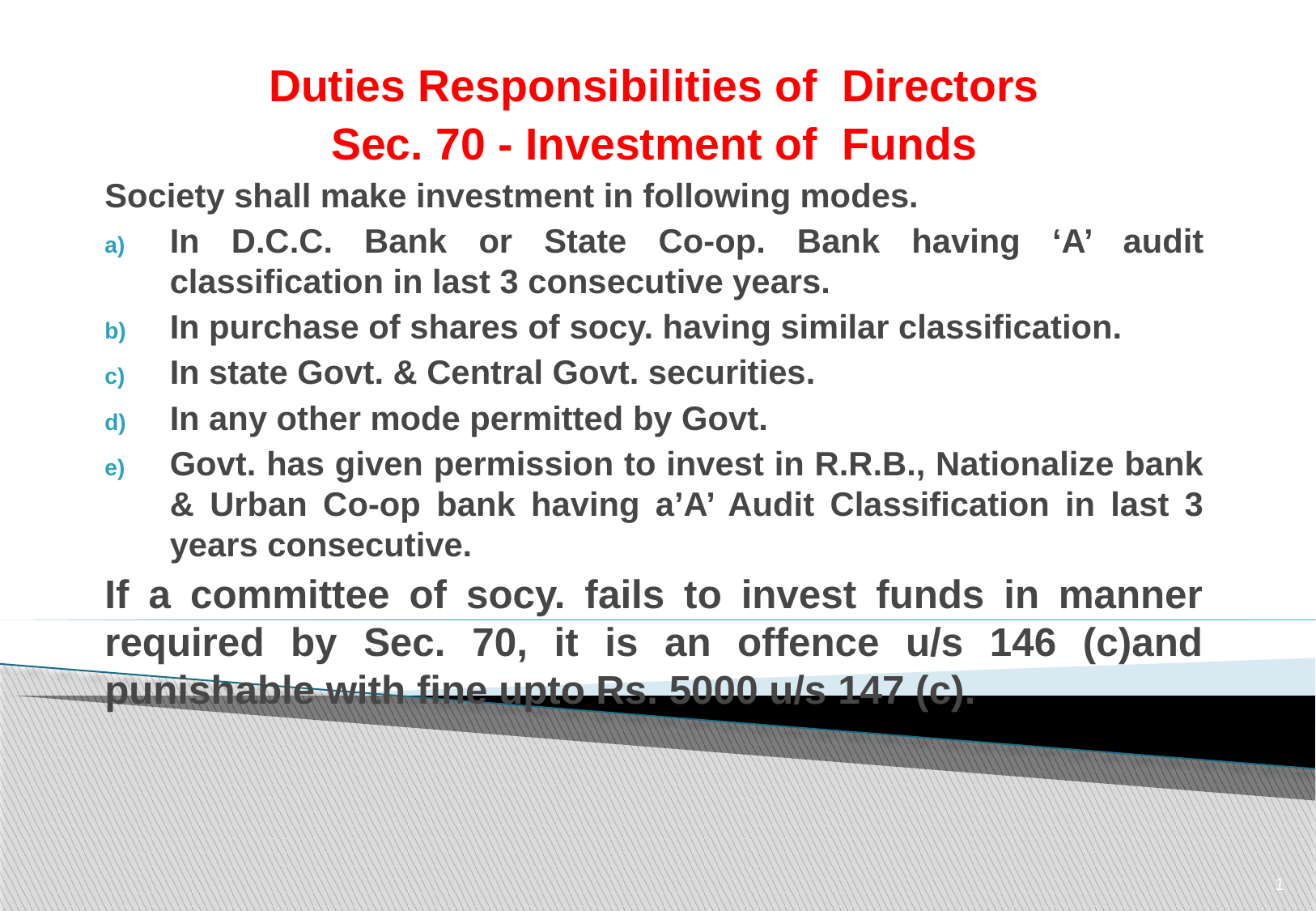

Duties Responsibilities of  Directors
Sec. 70 - Investment of  Funds
Society shall make investment in following modes.
In D.C.C. Bank or State Co-op. Bank having ‘A’ audit classification in last 3 consecutive years.
In purchase of shares of socy. having similar classification.
In state Govt. & Central Govt. securities.
In any other mode permitted by Govt.
Govt. has given permission to invest in R.R.B., Nationalize bank & Urban Co-op bank having a’A’ Audit Classification in last 3 years consecutive.
If a committee of socy. fails to invest funds in manner required by Sec. 70, it is an offence u/s 146 (c)and punishable with fine upto Rs. 5000 u/s 147 (c).

1